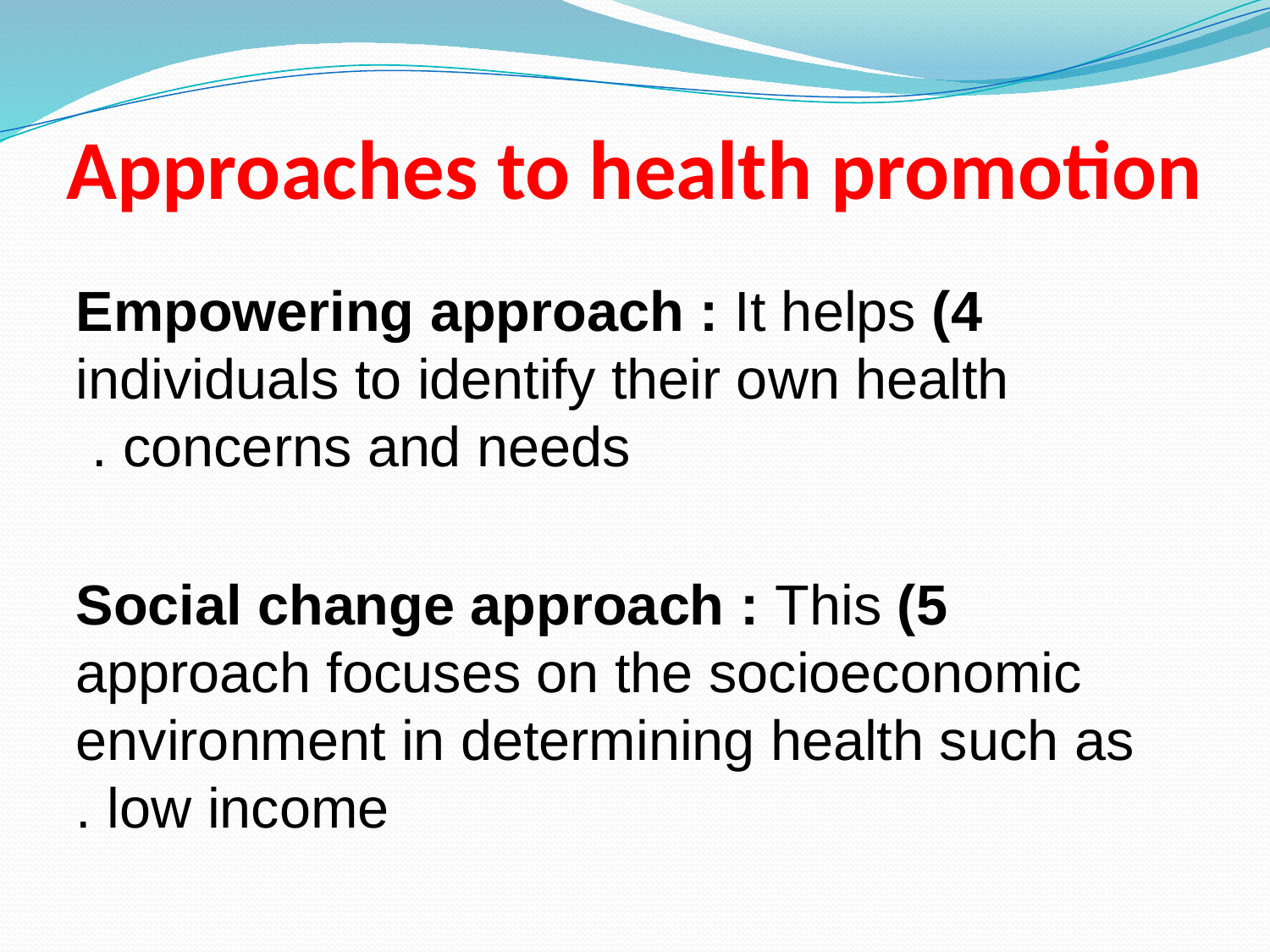

# Approaches to health promotion
4) Empowering approach : It helps individuals to identify their own health concerns and needs .

5) Social change approach : This approach focuses on the socioeconomic environment in determining health such as low income .